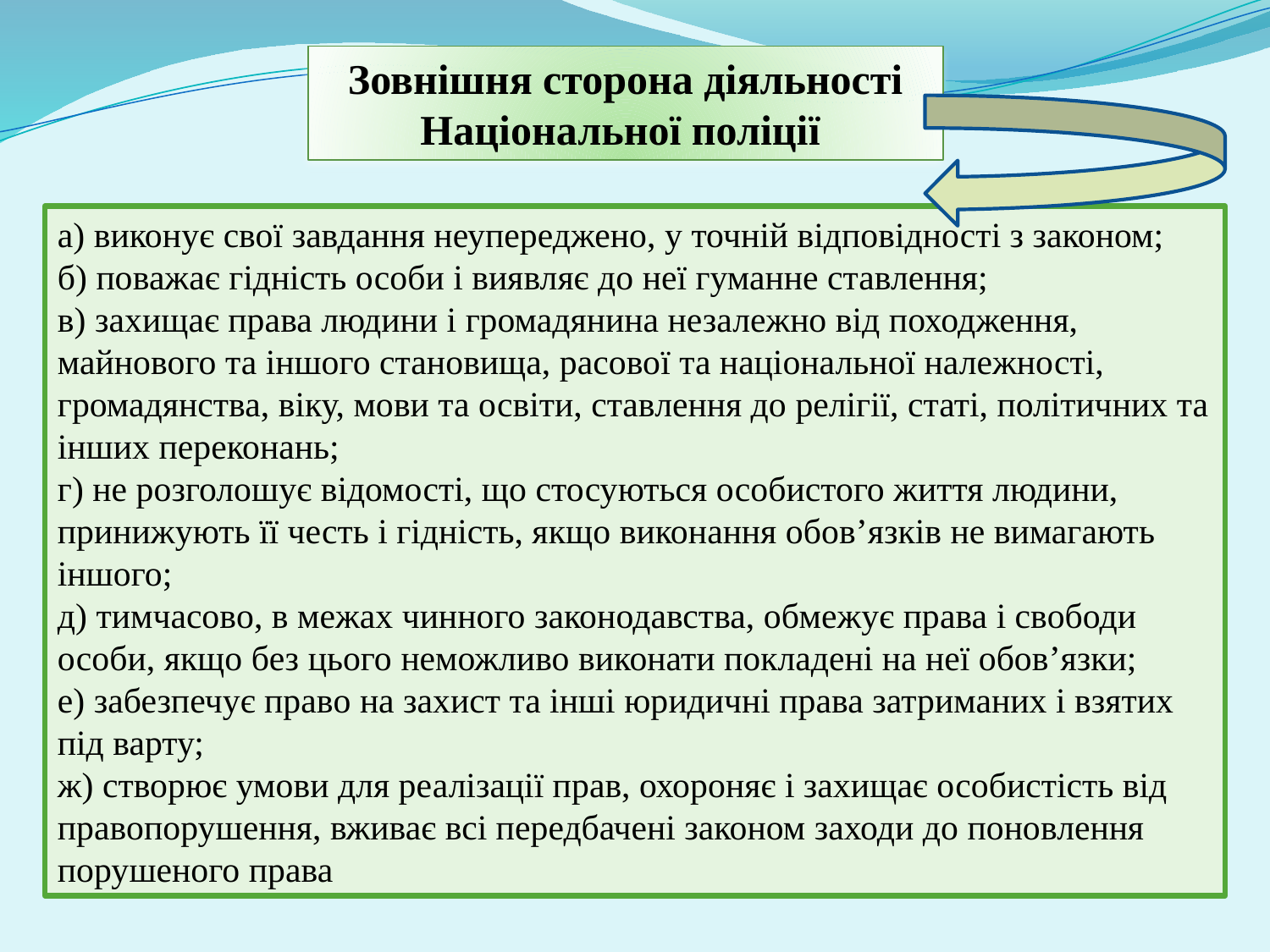

Зовнішня сторона діяльності Національної поліції

а) виконує свої завдання неупереджено, у точній відповідності з законом;
б) поважає гідність особи і виявляє до неї гуманне ставлення;
в) захищає права людини і громадянина незалежно від походження, майнового та іншого становища, расової та національної належності, громадянства, віку, мови та освіти, ставлення до релігії, статі, політичних та інших переконань;
г) не розголошує відомості, що стосуються особистого життя людини, принижують її честь і гідність, якщо виконання обов’язків не вимагають іншого;
д) тимчасово, в межах чинного законодавства, обмежує права і свободи особи, якщо без цього неможливо виконати покладені на неї обов’язки;
е) забезпечує право на захист та інші юридичні права затриманих і взятих під варту;
ж) створює умови для реалізації прав, охороняє і захищає особистість від правопорушення, вживає всі передбачені законом заходи до поновлення порушеного права